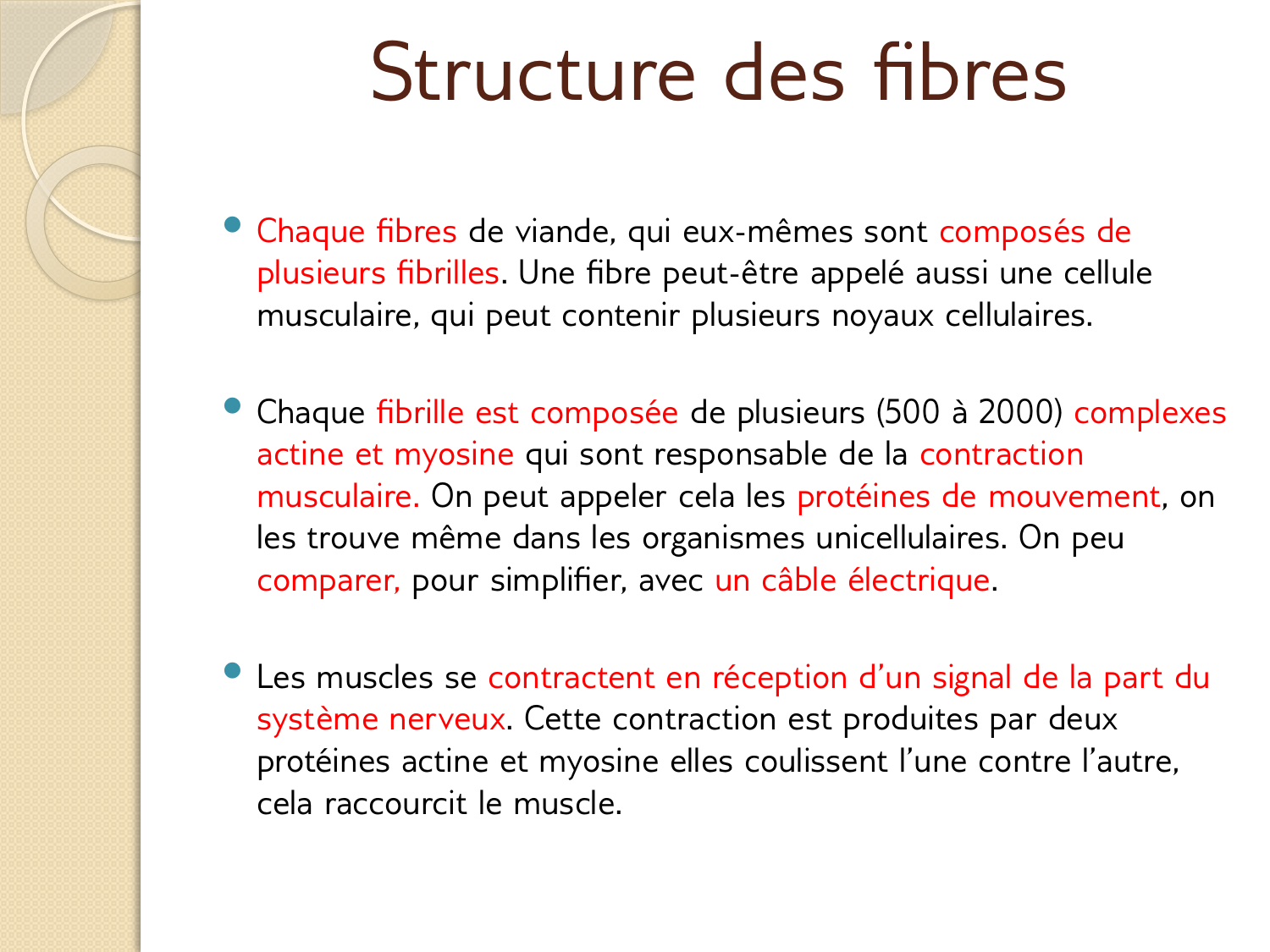

# Structure des fibres
Chaque fibres de viande, qui eux-mêmes sont composés de plusieurs fibrilles. Une fibre peut-être appelé aussi une cellule musculaire, qui peut contenir plusieurs noyaux cellulaires.

Chaque fibrille est composée de plusieurs (500 à 2000) complexes actine et myosine qui sont responsable de la contraction musculaire. On peut appeler cela les protéines de mouvement, on les trouve même dans les organismes unicellulaires. On peu comparer, pour simplifier, avec un câble électrique.

Les muscles se contractent en réception d’un signal de la part du système nerveux. Cette contraction est produites par deux protéines actine et myosine elles coulissent l’une contre l’autre, cela raccourcit le muscle.